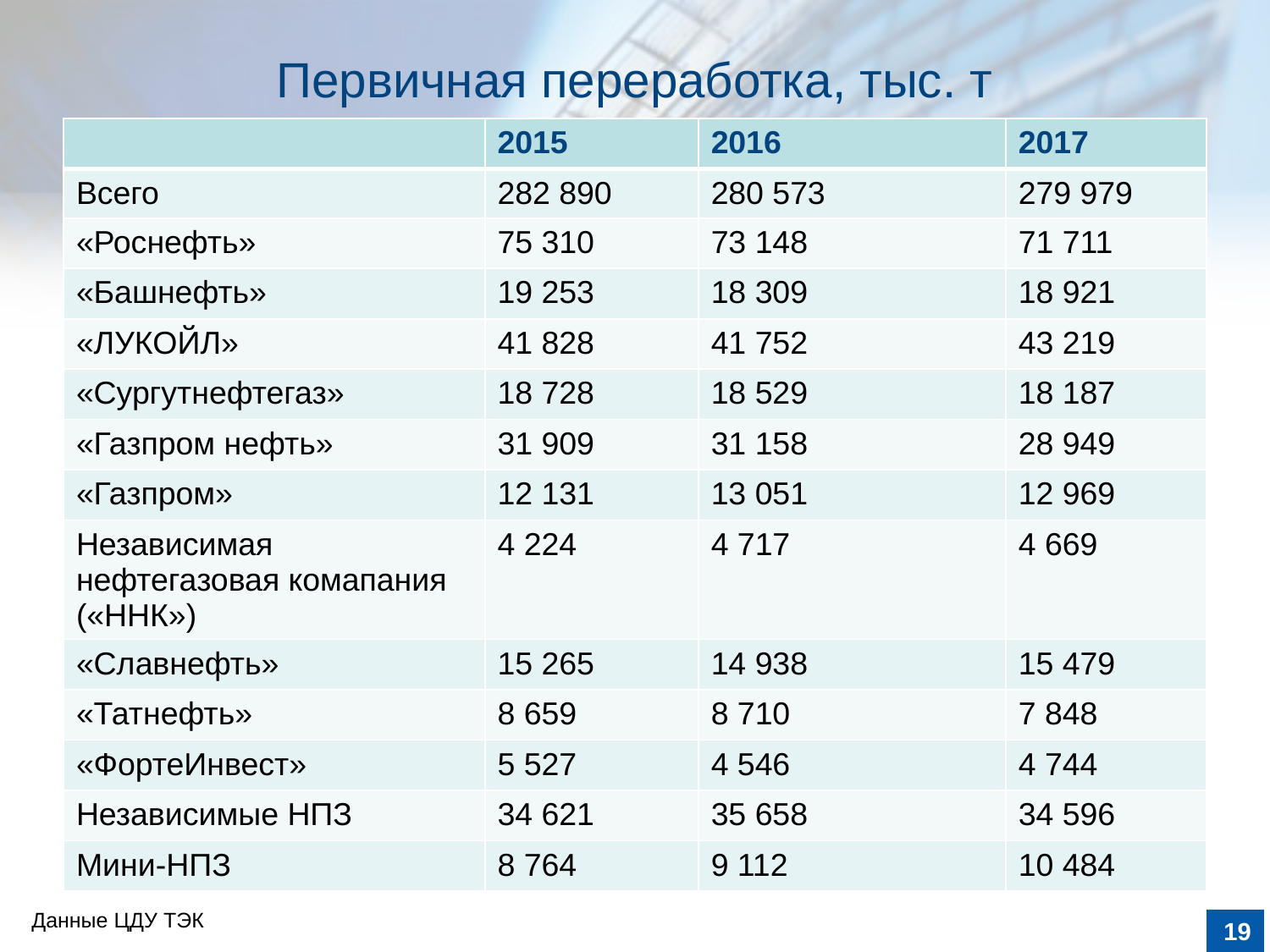

# Первичная переработка, тыс. т
|  | 2015 | 2016 | 2017 |
| --- | --- | --- | --- |
| Всего | 282 890 | 280 573 | 279 979 |
| «Роснефть» | 75 310 | 73 148 | 71 711 |
| «Башнефть» | 19 253 | 18 309 | 18 921 |
| «ЛУКОЙЛ» | 41 828 | 41 752 | 43 219 |
| «Сургутнефтегаз» | 18 728 | 18 529 | 18 187 |
| «Газпром нефть» | 31 909 | 31 158 | 28 949 |
| «Газпром» | 12 131 | 13 051 | 12 969 |
| Независимая нефтегазовая комапания («ННК») | 4 224 | 4 717 | 4 669 |
| «Славнефть» | 15 265 | 14 938 | 15 479 |
| «Татнефть» | 8 659 | 8 710 | 7 848 |
| «ФортеИнвест» | 5 527 | 4 546 | 4 744 |
| Независимые НПЗ | 34 621 | 35 658 | 34 596 |
| Мини-НПЗ | 8 764 | 9 112 | 10 484 |
Данные ЦДУ ТЭК
19